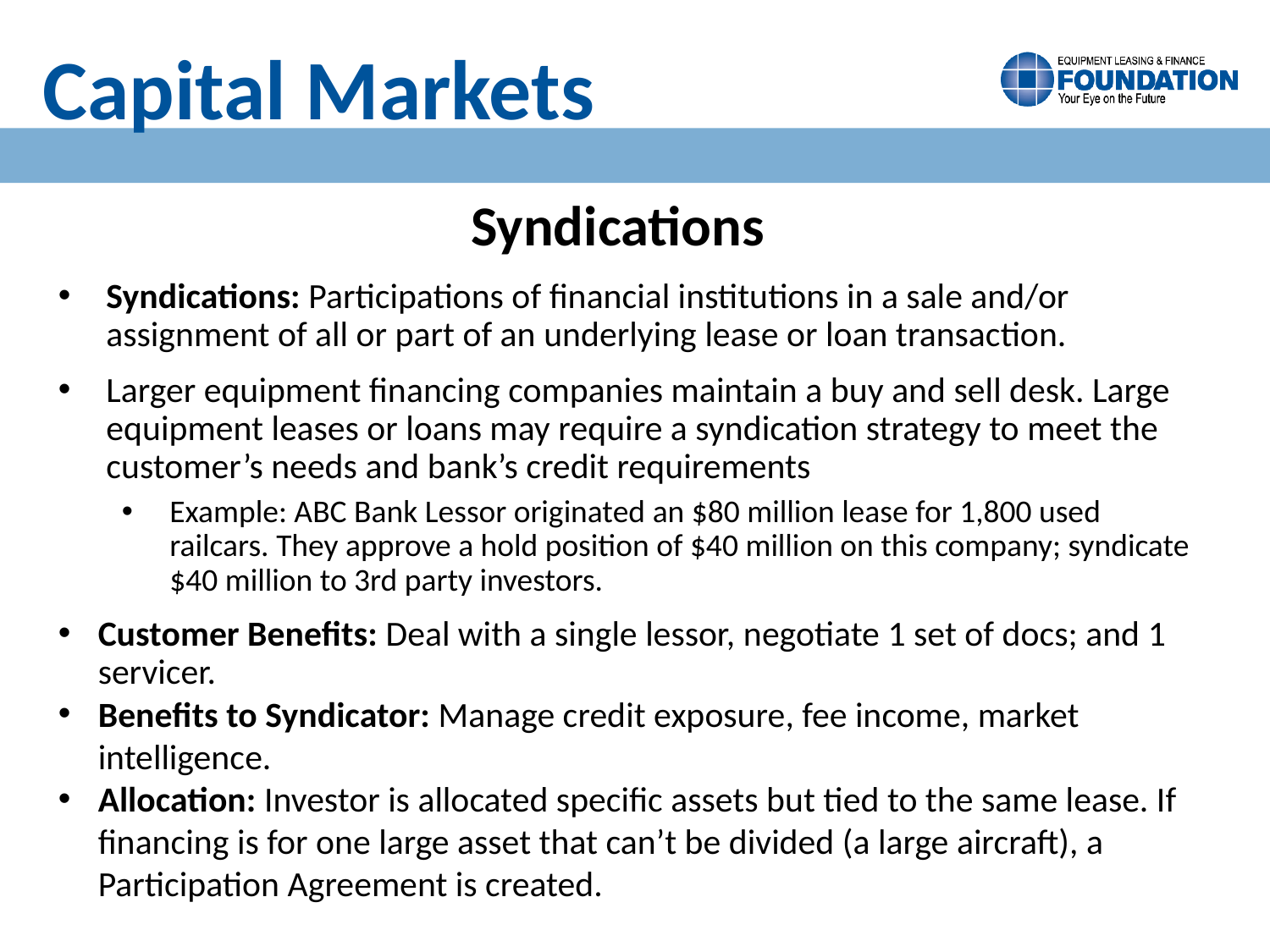

Capital Markets Guest Lecture Program
Syndications
Syndications: Participations of financial institutions in a sale and/or assignment of all or part of an underlying lease or loan transaction.
Larger equipment financing companies maintain a buy and sell desk. Large equipment leases or loans may require a syndication strategy to meet the customer’s needs and bank’s credit requirements
Example: ABC Bank Lessor originated an $80 million lease for 1,800 used railcars. They approve a hold position of $40 million on this company; syndicate $40 million to 3rd party investors.
Customer Benefits: Deal with a single lessor, negotiate 1 set of docs; and 1 servicer.
Benefits to Syndicator: Manage credit exposure, fee income, market intelligence.
Allocation: Investor is allocated specific assets but tied to the same lease. If financing is for one large asset that can’t be divided (a large aircraft), a Participation Agreement is created.